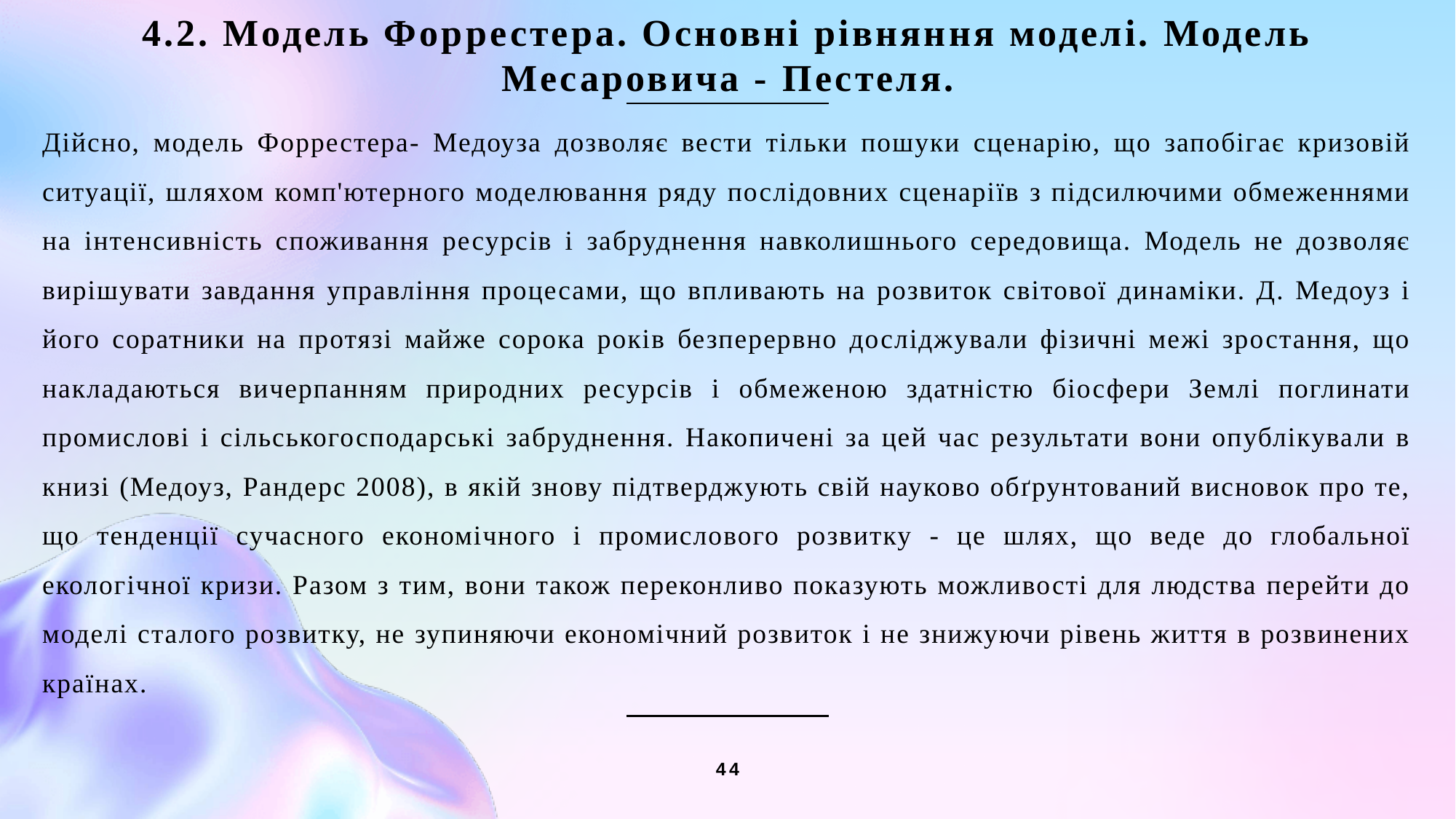

4.2. Модель Форрестера. Основні рівняння моделі. Модель Месаровича - Пестеля.

Дійсно, модель Форрестера- Медоуза дозволяє вести тільки пошуки сценарію, що запобігає кризовій ситуації, шляхом комп'ютерного моделювання ряду послідовних сценаріїв з підсилючими обмеженнями на інтенсивність споживання ресурсів і забруднення навколишнього середовища. Модель не дозволяє вирішувати завдання управління процесами, що впливають на розвиток світової динаміки. Д. Медоуз і його соратники на протязі майже сорока років безперервно досліджували фізичні межі зростання, що накладаються вичерпанням природних ресурсів і обмеженою здатністю біосфери Землі поглинати промислові і сільськогосподарські забруднення. Накопичені за цей час результати вони опублікували в книзі (Медоуз, Рандерс 2008), в якій знову підтверджують свій науково обґрунтований висновок про те, що тенденції сучасного економічного і промислового розвитку - це шлях, що веде до глобальної екологічної кризи. Разом з тим, вони також переконливо показують можливості для людства перейти до моделі сталого розвитку, не зупиняючи економічний розвиток і не знижуючи рівень життя в розвинених країнах.

44